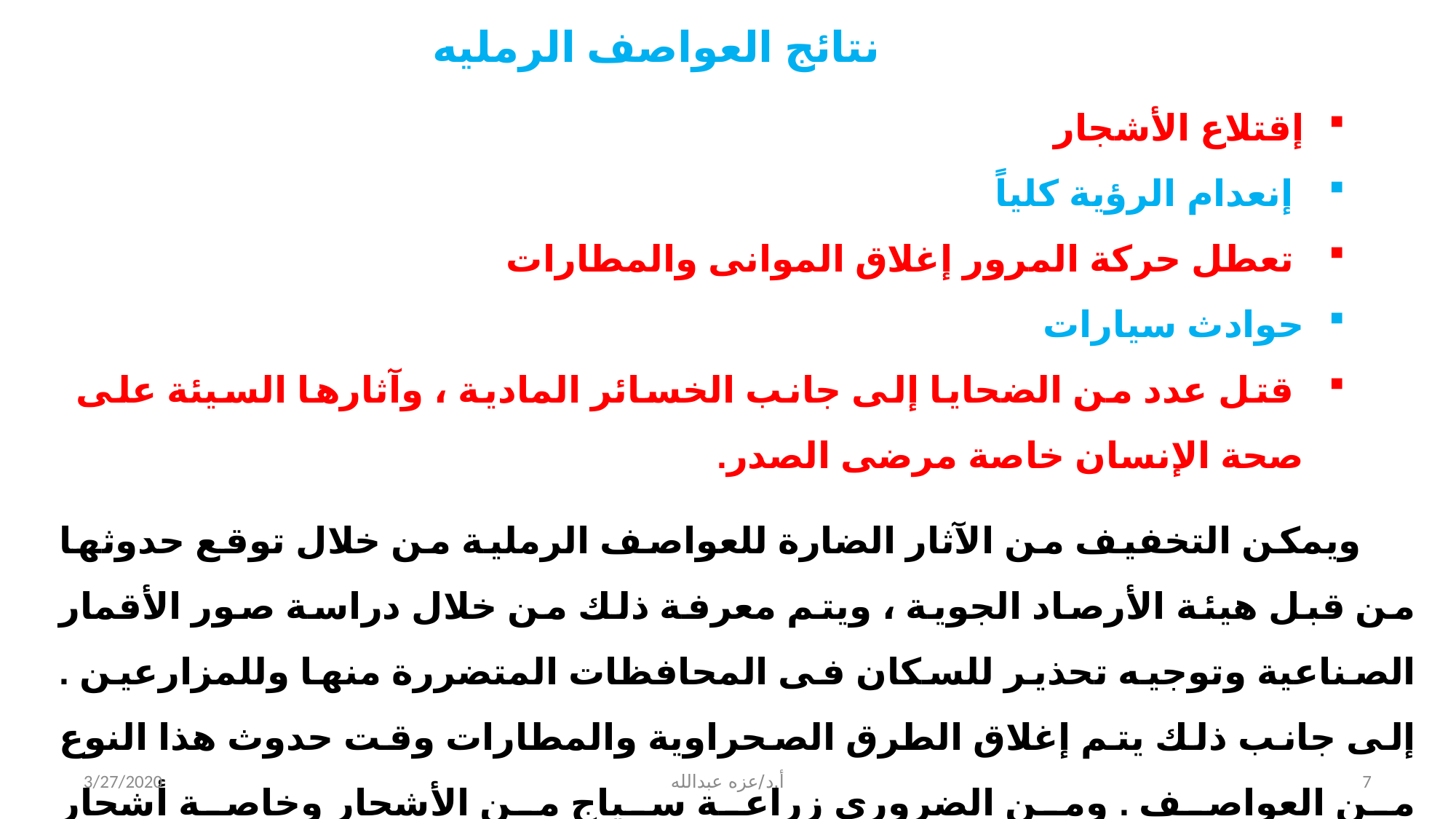

نتائج العواصف الرمليه
إقتلاع الأشجار
 إنعدام الرؤية كلياً
 تعطل حركة المرور إغلاق الموانى والمطارات
حوادث سيارات
 قتل عدد من الضحايا إلى جانب الخسائر المادية ، وآثارها السيئة على صحة الإنسان خاصة مرضى الصدر.
ويمكن التخفيف من الآثار الضارة للعواصف الرملية من خلال توقع حدوثها من قبل هيئة الأرصاد الجوية ، ويتم معرفة ذلك من خلال دراسة صور الأقمار الصناعية وتوجيه تحذير للسكان فى المحافظات المتضررة منها وللمزارعين . إلى جانب ذلك يتم إغلاق الطرق الصحراوية والمطارات وقت حدوث هذا النوع من العواصف . ومن الضرورى زراعة سياج من الأشجار وخاصة أشجار الجازورينا تحيط بهوامش الأراضى الزراعية والمبانى .
3/27/2020
أ.د/عزه عبدالله
7